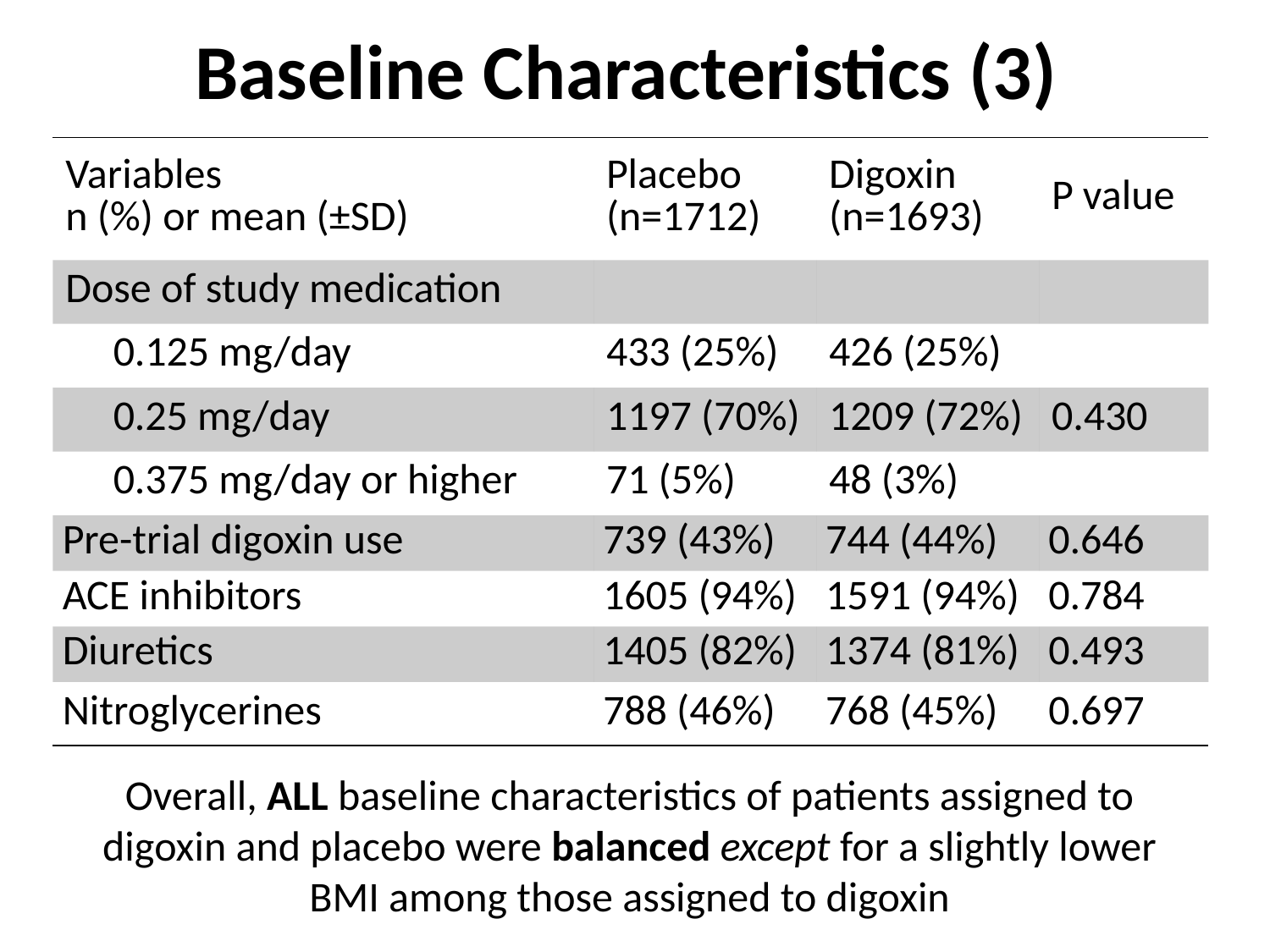

# Baseline Characteristics (3)
| Variables n (%) or mean (±SD) | Placebo (n=1712) | Digoxin (n=1693) | P value |
| --- | --- | --- | --- |
| Dose of study medication |  |  |  |
| 0.125 mg/day | 433 (25%) | 426 (25%) |  |
| 0.25 mg/day | 1197 (70%) | 1209 (72%) | 0.430 |
| 0.375 mg/day or higher | 71 (5%) | 48 (3%) |  |
| Pre-trial digoxin use | 739 (43%) | 744 (44%) | 0.646 |
| ACE inhibitors | 1605 (94%) | 1591 (94%) | 0.784 |
| Diuretics | 1405 (82%) | 1374 (81%) | 0.493 |
| Nitroglycerines | 788 (46%) | 768 (45%) | 0.697 |
Overall, ALL baseline characteristics of patients assigned to digoxin and placebo were balanced except for a slightly lower BMI among those assigned to digoxin